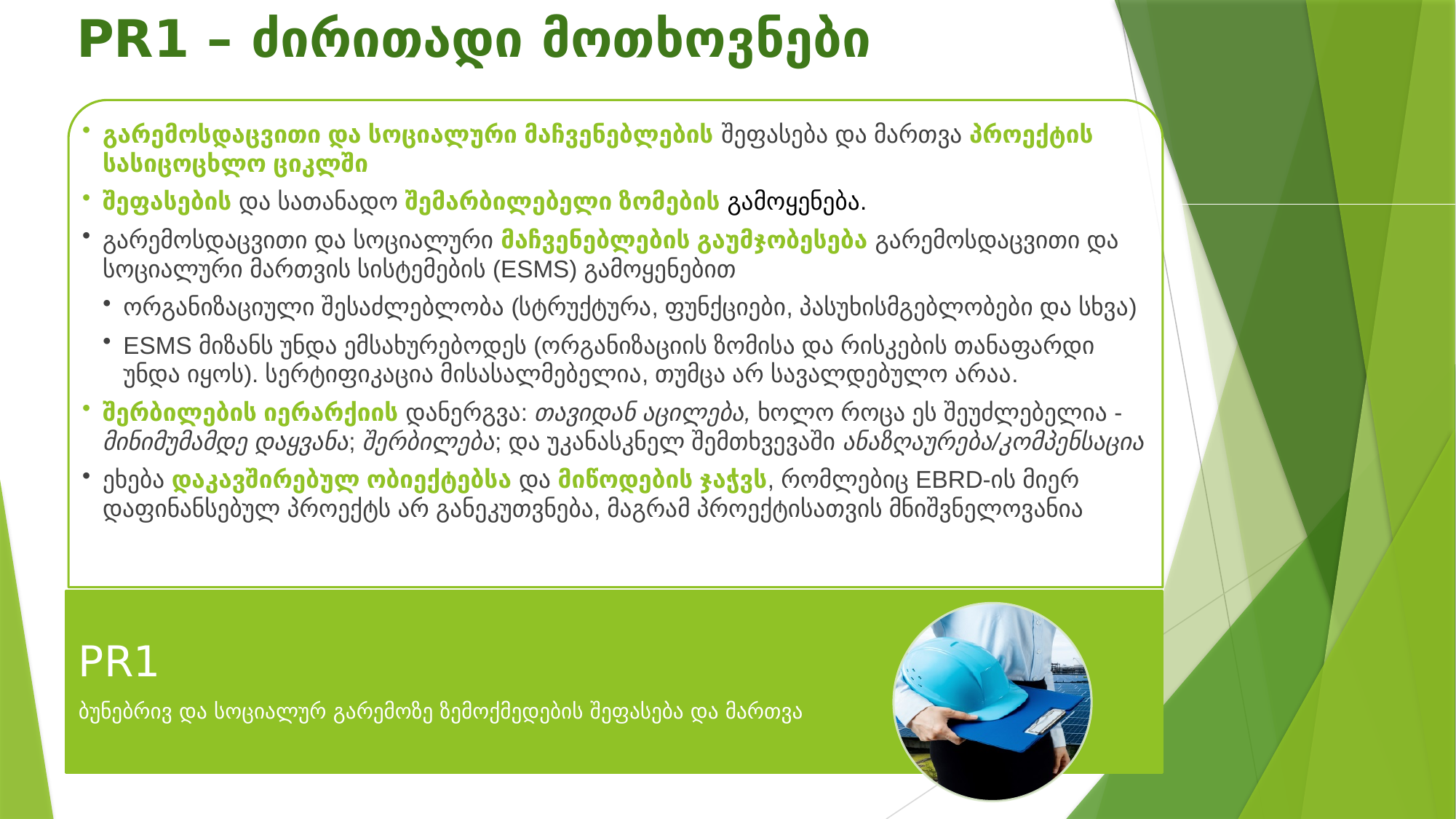

# PR1 – ძირითადი მოთხოვნები
გარემოსდაცვითი და სოციალური მაჩვენებლების შეფასება და მართვა პროექტის სასიცოცხლო ციკლში
შეფასების და სათანადო შემარბილებელი ზომების გამოყენება.
გარემოსდაცვითი და სოციალური მაჩვენებლების გაუმჯობესება გარემოსდაცვითი და სოციალური მართვის სისტემების (ESMS) გამოყენებით
ორგანიზაციული შესაძლებლობა (სტრუქტურა, ფუნქციები, პასუხისმგებლობები და სხვა)
ESMS მიზანს უნდა ემსახურებოდეს (ორგანიზაციის ზომისა და რისკების თანაფარდი უნდა იყოს). სერტიფიკაცია მისასალმებელია, თუმცა არ სავალდებულო არაა.
შერბილების იერარქიის დანერგვა: თავიდან აცილება, ხოლო როცა ეს შეუძლებელია - მინიმუმამდე დაყვანა; შერბილება; და უკანასკნელ შემთხვევაში ანაზღაურება/კომპენსაცია
ეხება დაკავშირებულ ობიექტებსა და მიწოდების ჯაჭვს, რომლებიც EBRD-ის მიერ დაფინანსებულ პროექტს არ განეკუთვნება, მაგრამ პროექტისათვის მნიშვნელოვანია
PR1
ბუნებრივ და სოციალურ გარემოზე ზემოქმედების შეფასება და მართვა